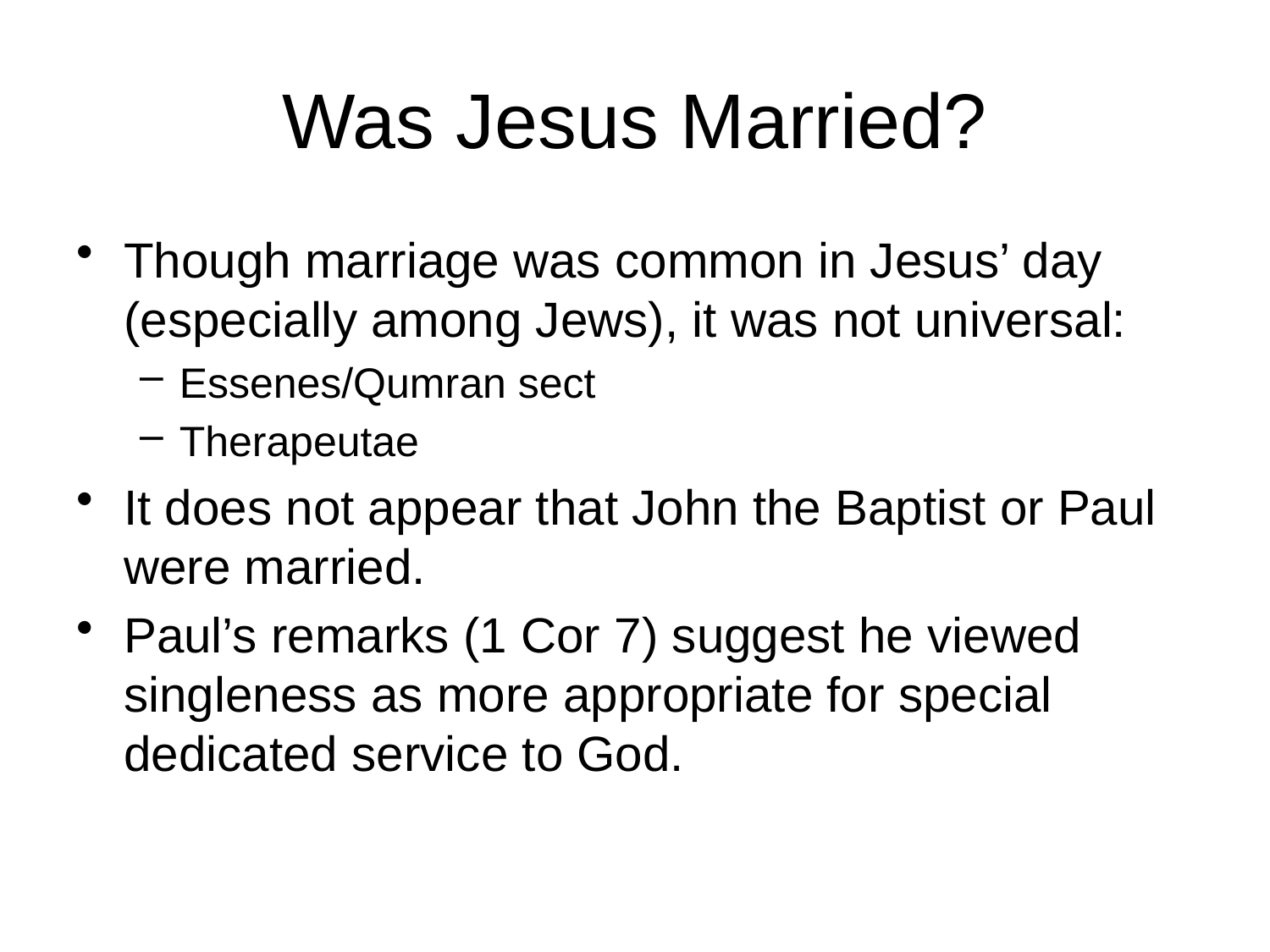

# Was Jesus Married?
Though marriage was common in Jesus’ day (especially among Jews), it was not universal:
Essenes/Qumran sect
Therapeutae
It does not appear that John the Baptist or Paul were married.
Paul’s remarks (1 Cor 7) suggest he viewed singleness as more appropriate for special dedicated service to God.